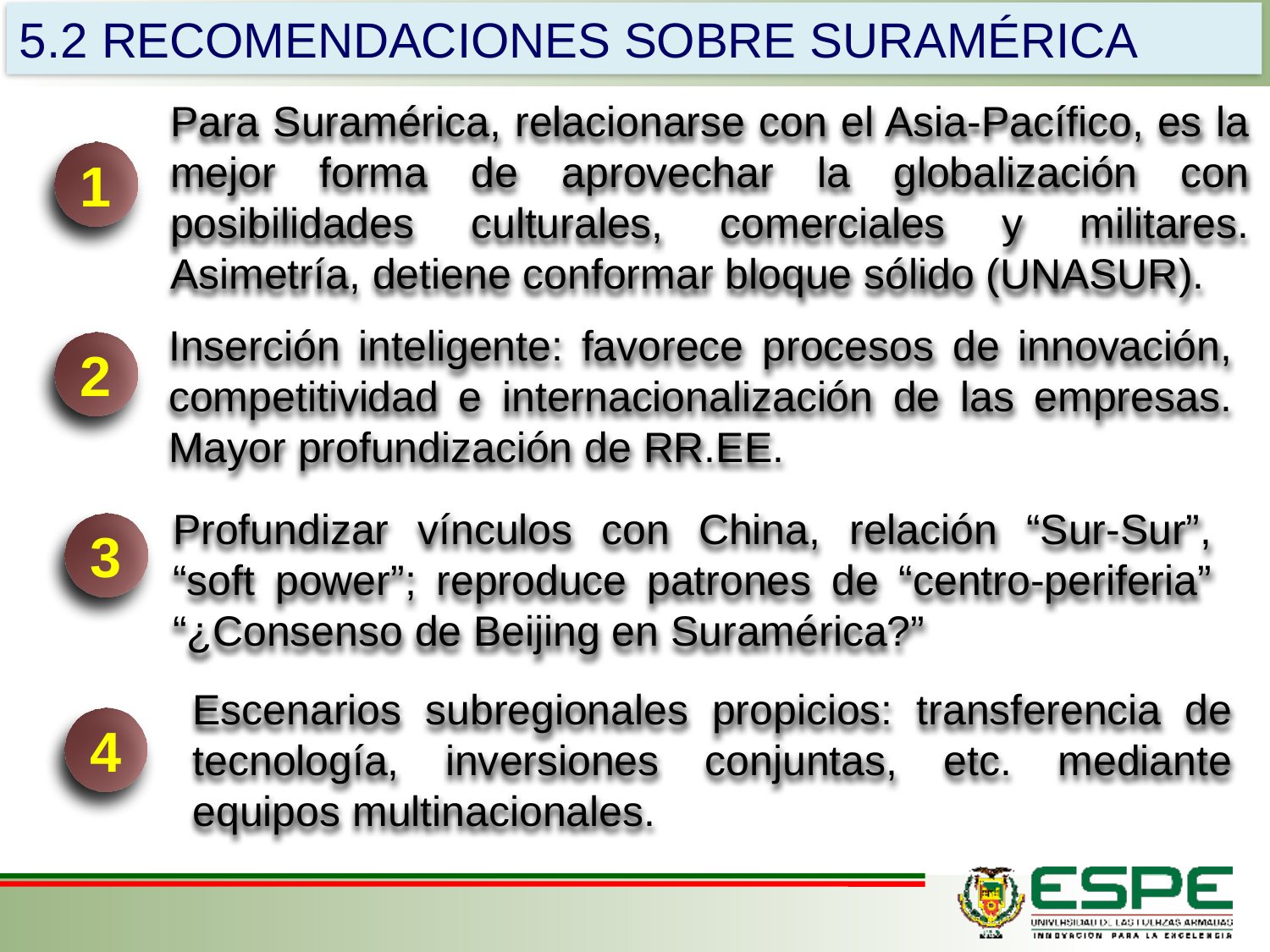

5.2 RECOMENDACIONES SOBRE SURAMÉRICA
Para Suramérica, relacionarse con el Asia-Pacífico, es la mejor forma de aprovechar la globalización con posibilidades culturales, comerciales y militares. Asimetría, detiene conformar bloque sólido (UNASUR).
1
Inserción inteligente: favorece procesos de innovación, competitividad e internacionalización de las empresas. Mayor profundización de RR.EE.
2
Profundizar vínculos con China, relación “Sur-Sur”, “soft power”; reproduce patrones de “centro-periferia” “¿Consenso de Beijing en Suramérica?”
3
Escenarios subregionales propicios: transferencia de tecnología, inversiones conjuntas, etc. mediante equipos multinacionales.
4